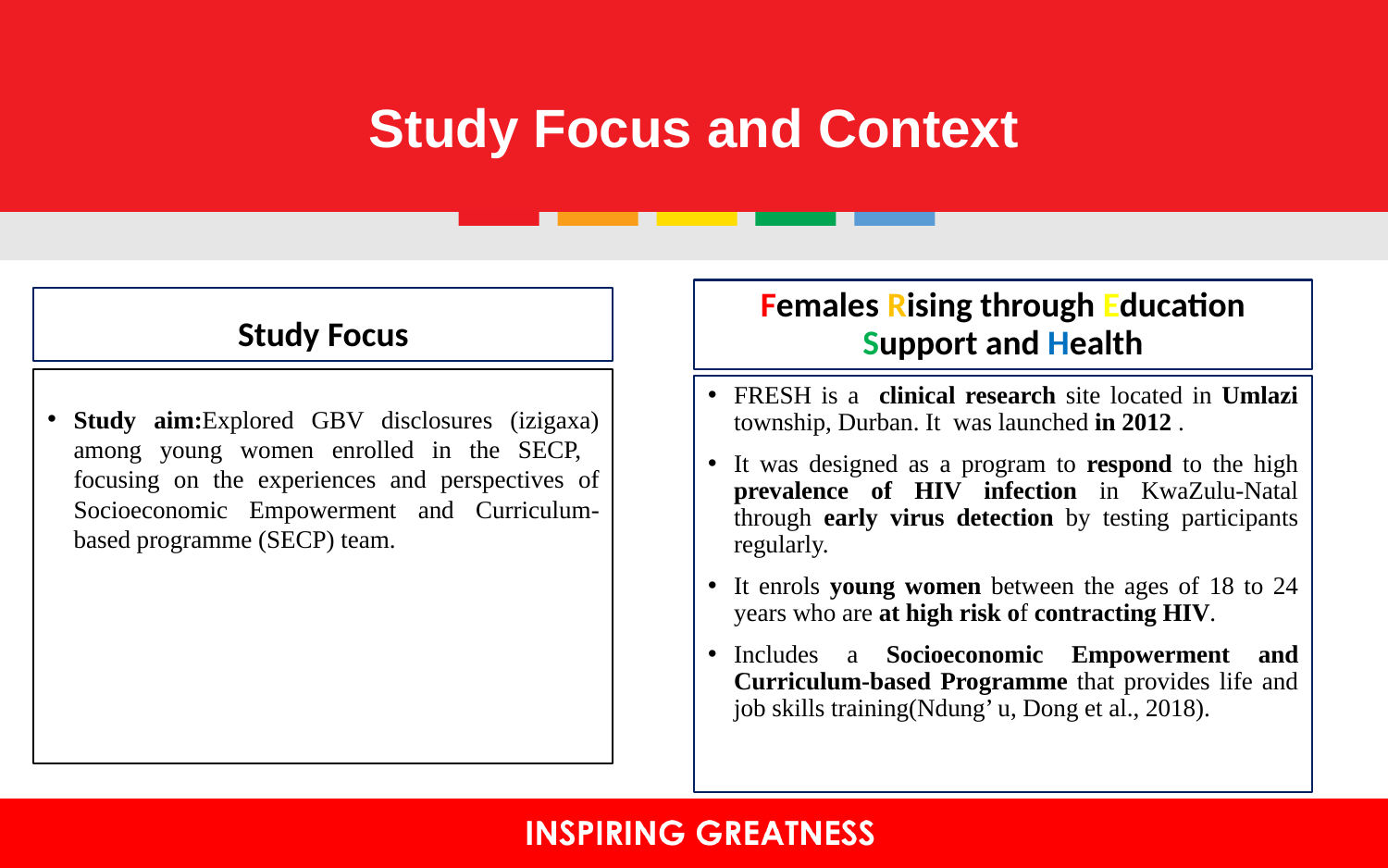

# Study Focus and Context

Females Rising through Education Support and Health
Study Focus

Study aim:Explored GBV disclosures (izigaxa) among young women enrolled in the SECP,  focusing on the experiences and perspectives of Socioeconomic Empowerment and Curriculum-based programme (SECP) team.

FRESH is a  clinical research site located in Umlazi township, Durban. It  was launched in 2012 .
It was designed as a program to respond to the high prevalence of HIV infection in KwaZulu-Natal through early virus detection by testing participants regularly.
It enrols young women between the ages of 18 to 24 years who are at high risk of contracting HIV.
Includes a Socioeconomic Empowerment and Curriculum-based Programme that provides life and job skills training(Ndung’ u, Dong et al., 2018).